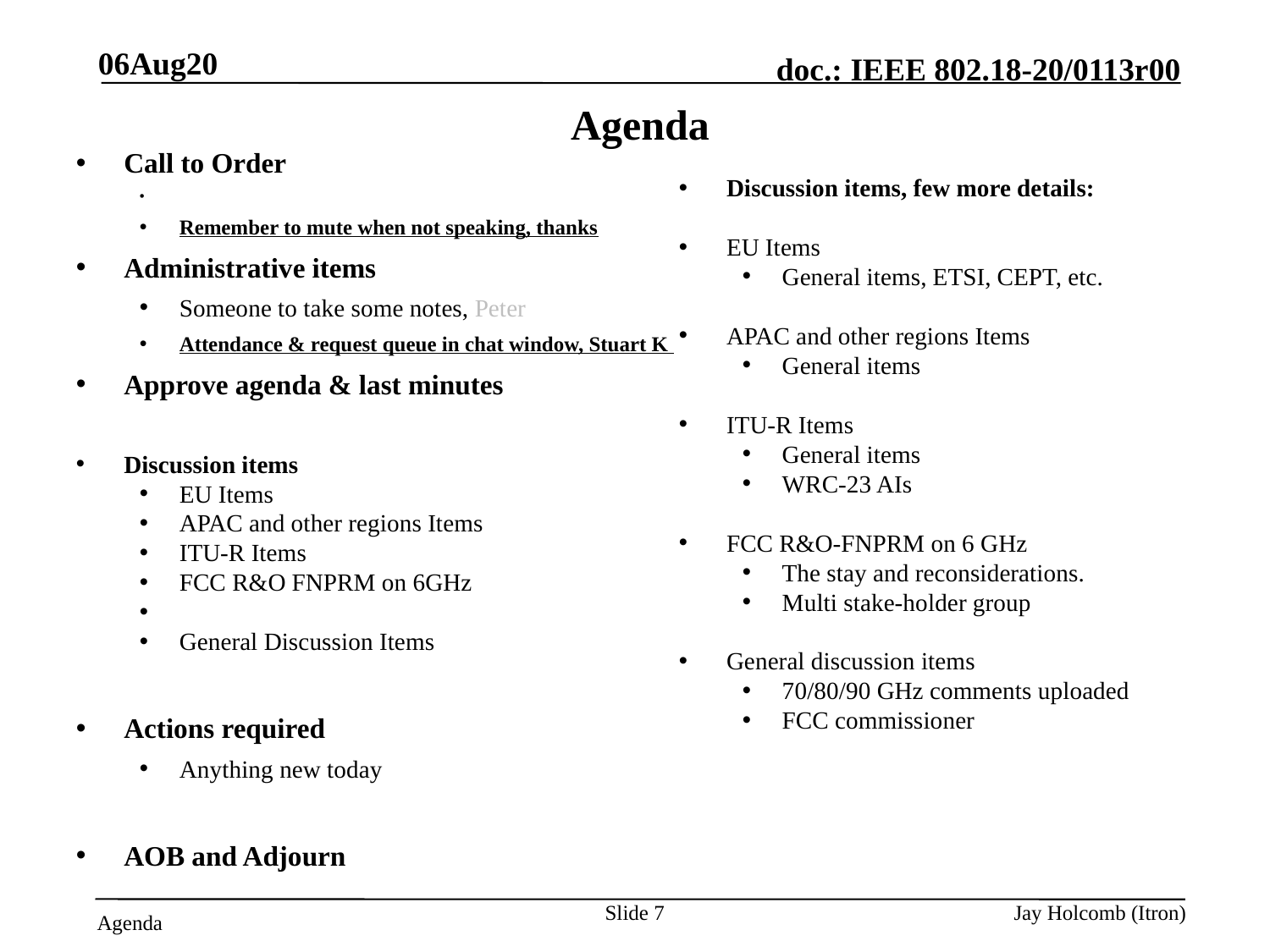

06Aug20
# Agenda
Call to Order
Attendance server is open
Remember to mute when not speaking, thanks
Administrative items
Someone to take some notes, Peter
Attendance & request queue in chat window, Stuart K
Approve agenda & last minutes

Discussion items
EU Items
APAC and other regions Items
ITU-R Items
FCC R&O FNPRM on 6GHz

General Discussion Items

Actions required
Anything new today

AOB and Adjourn
Discussion items, few more details:

EU Items
General items, ETSI, CEPT, etc.

APAC and other regions Items
General items

ITU-R Items
General items
WRC-23 AIs

FCC R&O-FNPRM on 6 GHz
The stay and reconsiderations.
Multi stake-holder group

General discussion items
70/80/90 GHz comments uploaded
FCC commissioner

Slide 7
Jay Holcomb (Itron)
Agenda